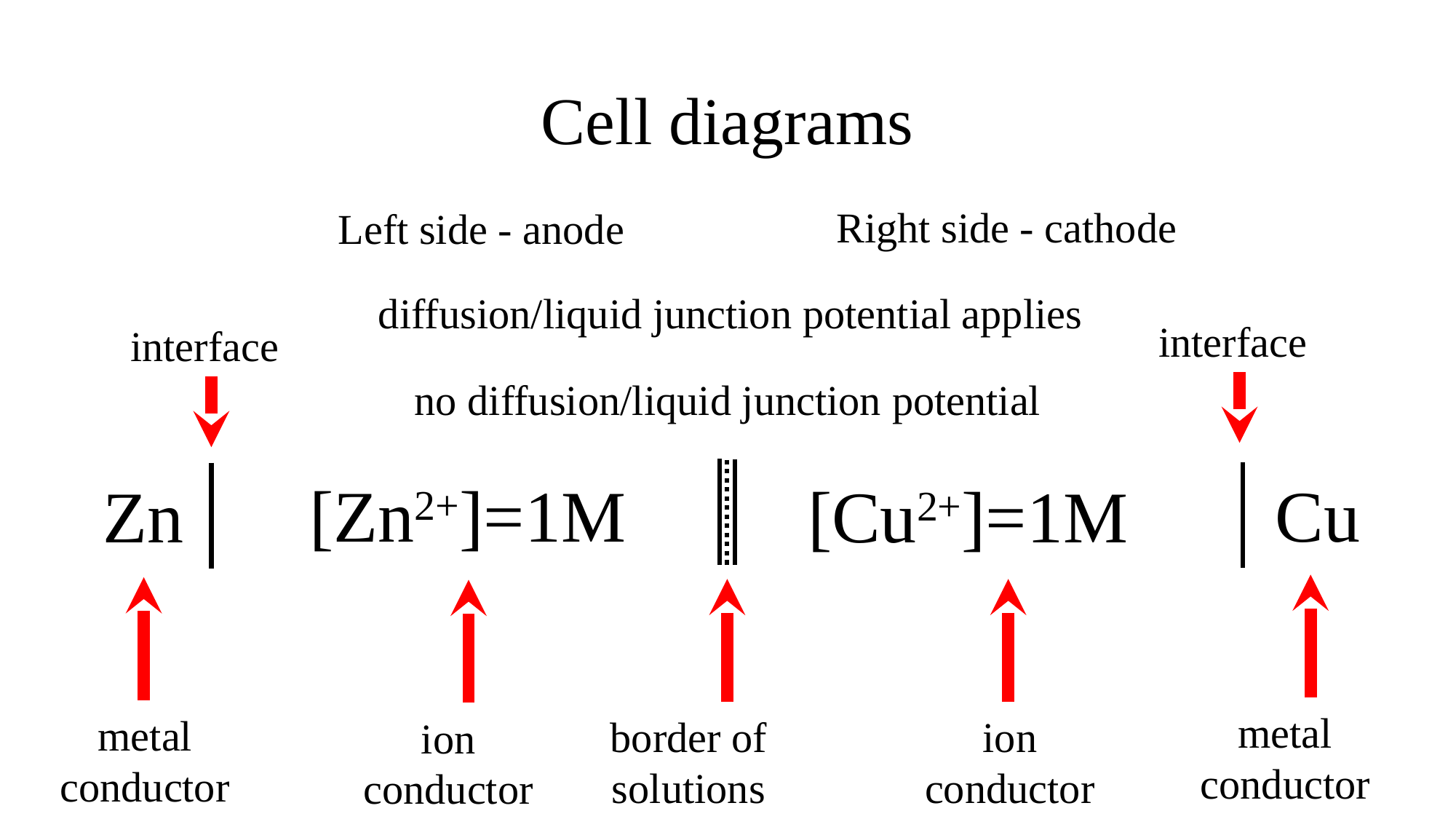

# Cell diagrams
Right side - cathode
Left side - anode
diffusion/liquid junction potential applies
interface
interface
no diffusion/liquid junction potential
Cu
[Zn2+]=1M
[Cu2+]=1M
Zn
metal
conductor
metal
conductor
border of
solutions
ion
conductor
ion
conductor